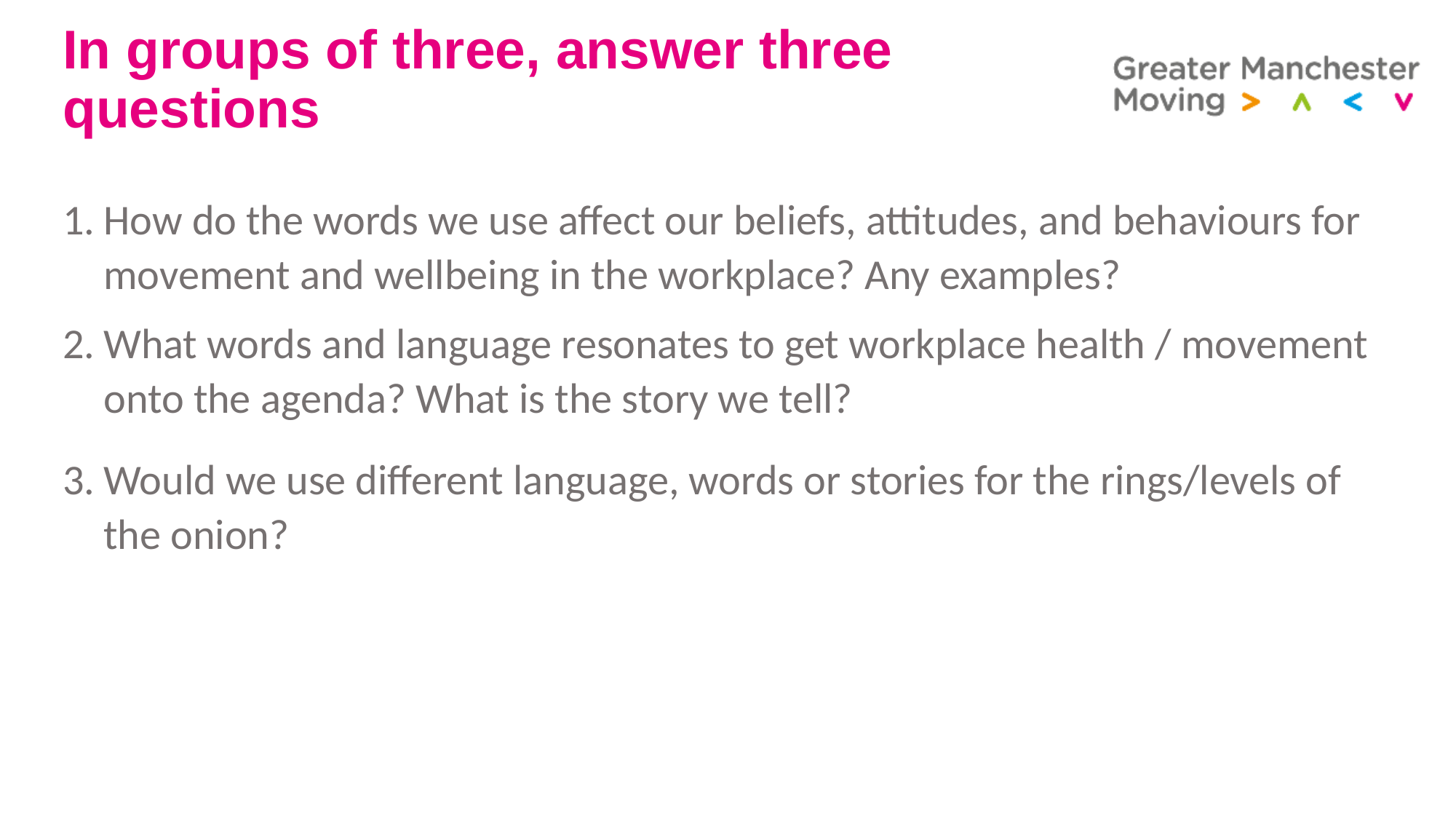

# In groups of three, answer three questions
How do the words we use affect our beliefs, attitudes, and behaviours for movement and wellbeing in the workplace? Any examples?
What words and language resonates to get workplace health / movement onto the agenda? What is the story we tell?
Would we use different language, words or stories for the rings/levels of the onion?